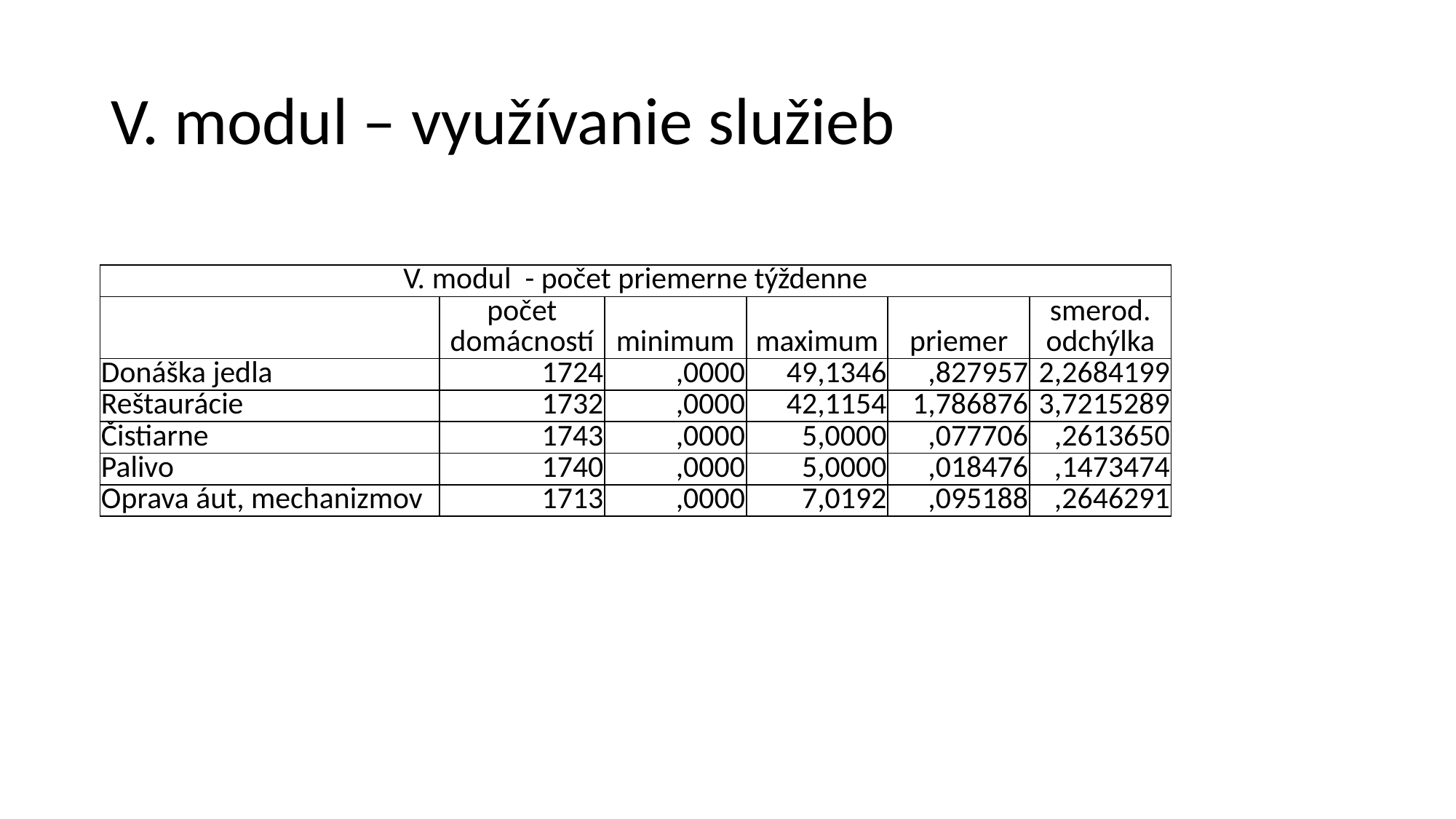

# V. modul – využívanie služieb
| V. modul - počet priemerne týždenne |  |  |  |  |  |
| --- | --- | --- | --- | --- | --- |
|  | počet domácností | minimum | maximum | priemer | smerod. odchýlka |
| Donáška jedla | 1724 | ,0000 | 49,1346 | ,827957 | 2,2684199 |
| Reštaurácie | 1732 | ,0000 | 42,1154 | 1,786876 | 3,7215289 |
| Čistiarne | 1743 | ,0000 | 5,0000 | ,077706 | ,2613650 |
| Palivo | 1740 | ,0000 | 5,0000 | ,018476 | ,1473474 |
| Oprava áut, mechanizmov | 1713 | ,0000 | 7,0192 | ,095188 | ,2646291 |